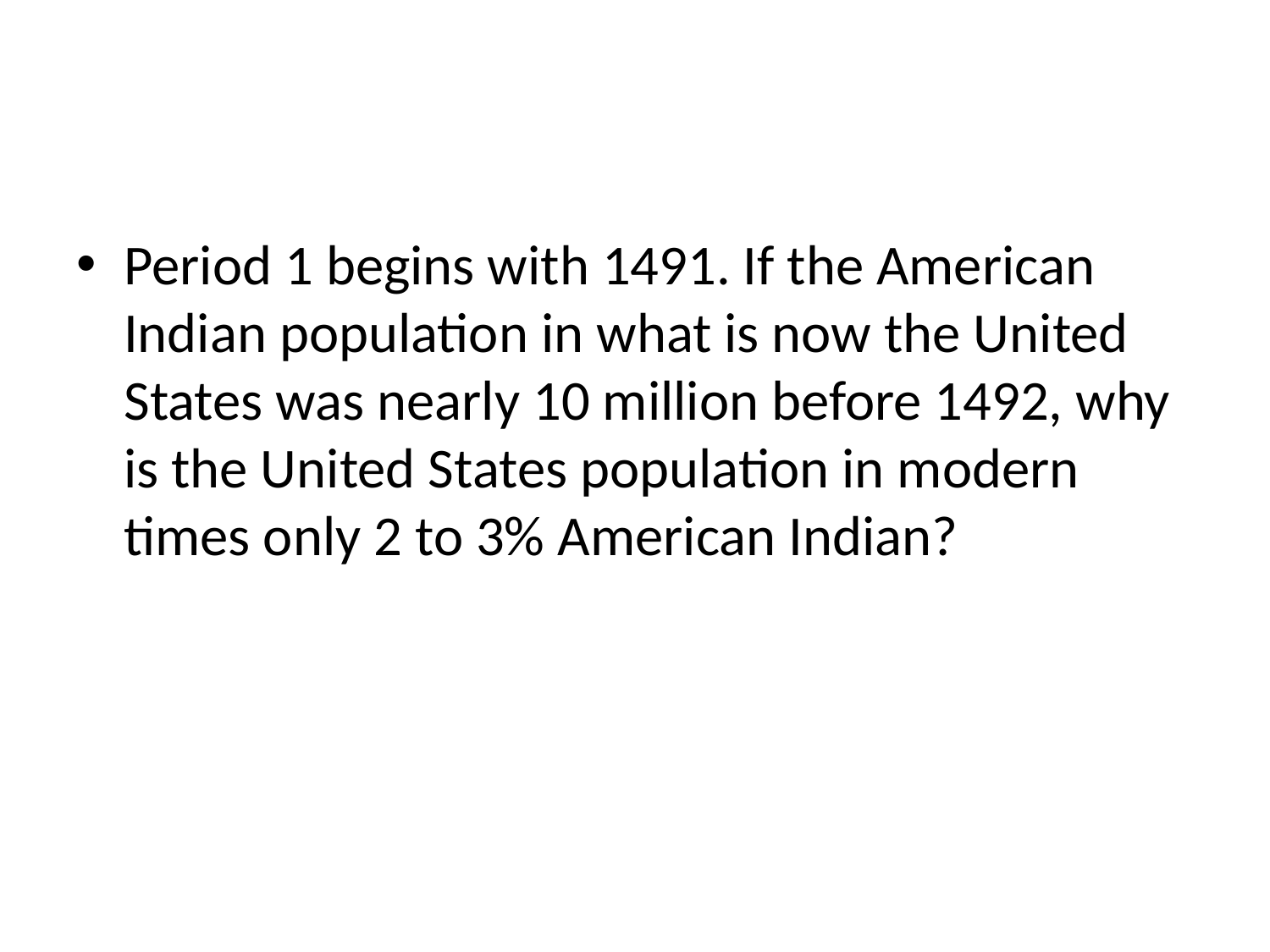

#
Period 1 begins with 1491. If the American Indian population in what is now the United States was nearly 10 million before 1492, why is the United States population in modern times only 2 to 3% American Indian?